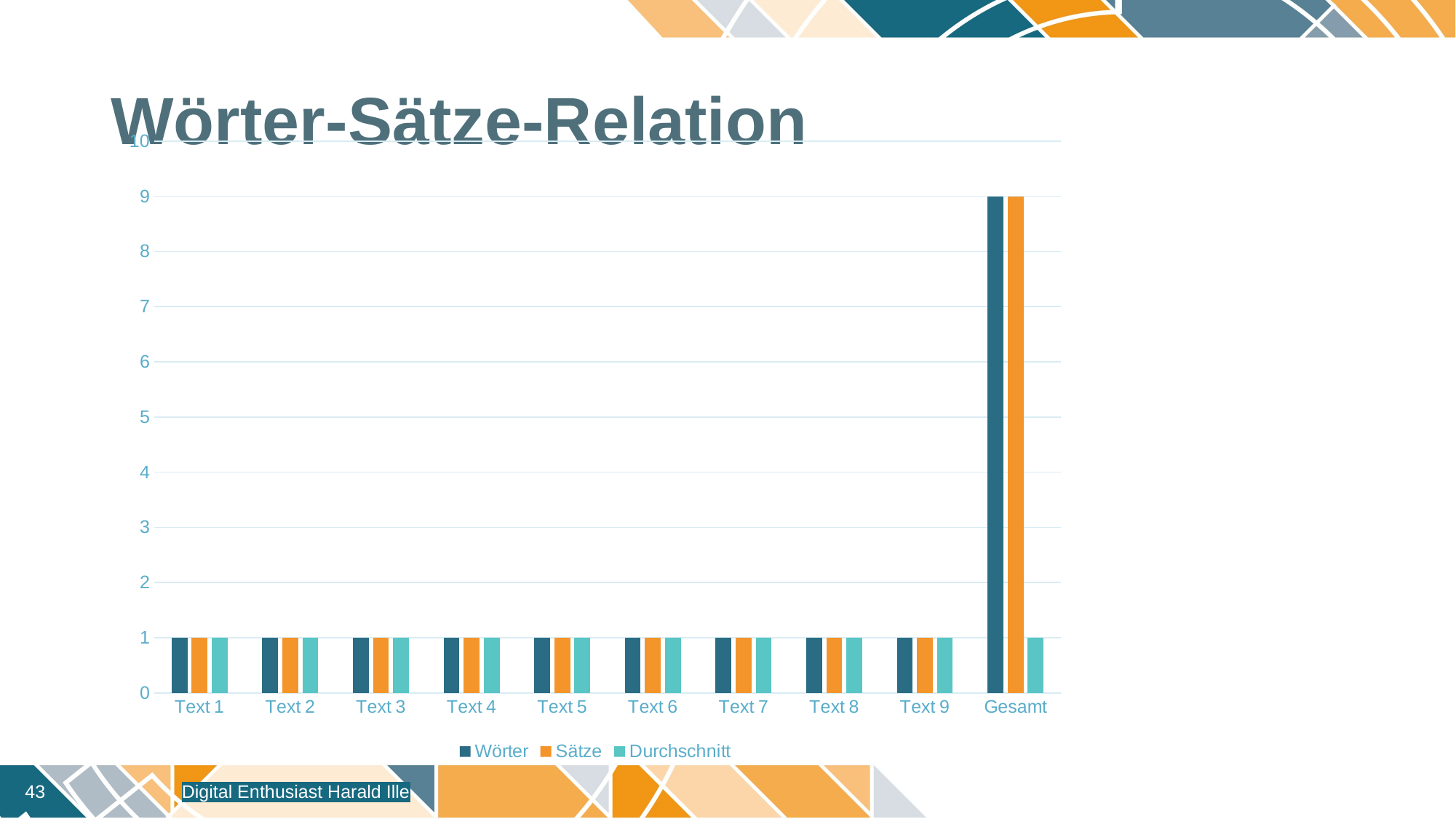

# Wörter-Sätze-Relation

### Chart

| Category | Wörter | Sätze | Durchschnitt |
|---|---|---|---|
| Text 1 | 1.0 | 1.0 | 1.0 |
| Text 2 | 1.0 | 1.0 | 1.0 |
| Text 3 | 1.0 | 1.0 | 1.0 |
| Text 4 | 1.0 | 1.0 | 1.0 |
| Text 5 | 1.0 | 1.0 | 1.0 |
| Text 6 | 1.0 | 1.0 | 1.0 |
| Text 7 | 1.0 | 1.0 | 1.0 |
| Text 8 | 1.0 | 1.0 | 1.0 |
| Text 9 | 1.0 | 1.0 | 1.0 |
| Gesamt | 9.0 | 9.0 | 1.0 |
Digital Enthusiast Harald Ille
43